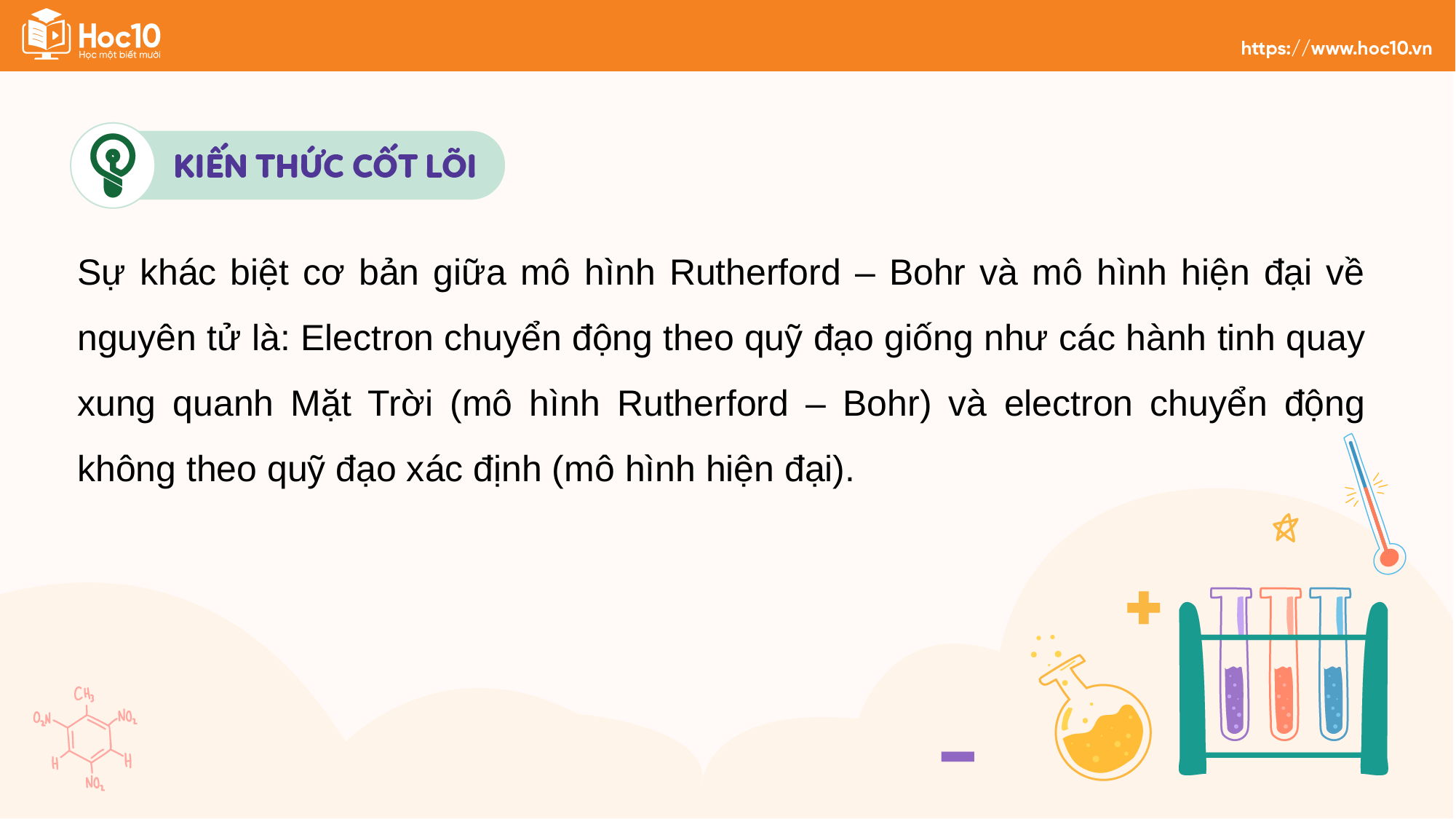

Sự khác biệt cơ bản giữa mô hình Rutherford – Bohr và mô hình hiện đại về nguyên tử là: Electron chuyển động theo quỹ đạo giống như các hành tinh quay xung quanh Mặt Trời (mô hình Rutherford – Bohr) và electron chuyển động không theo quỹ đạo xác định (mô hình hiện đại).